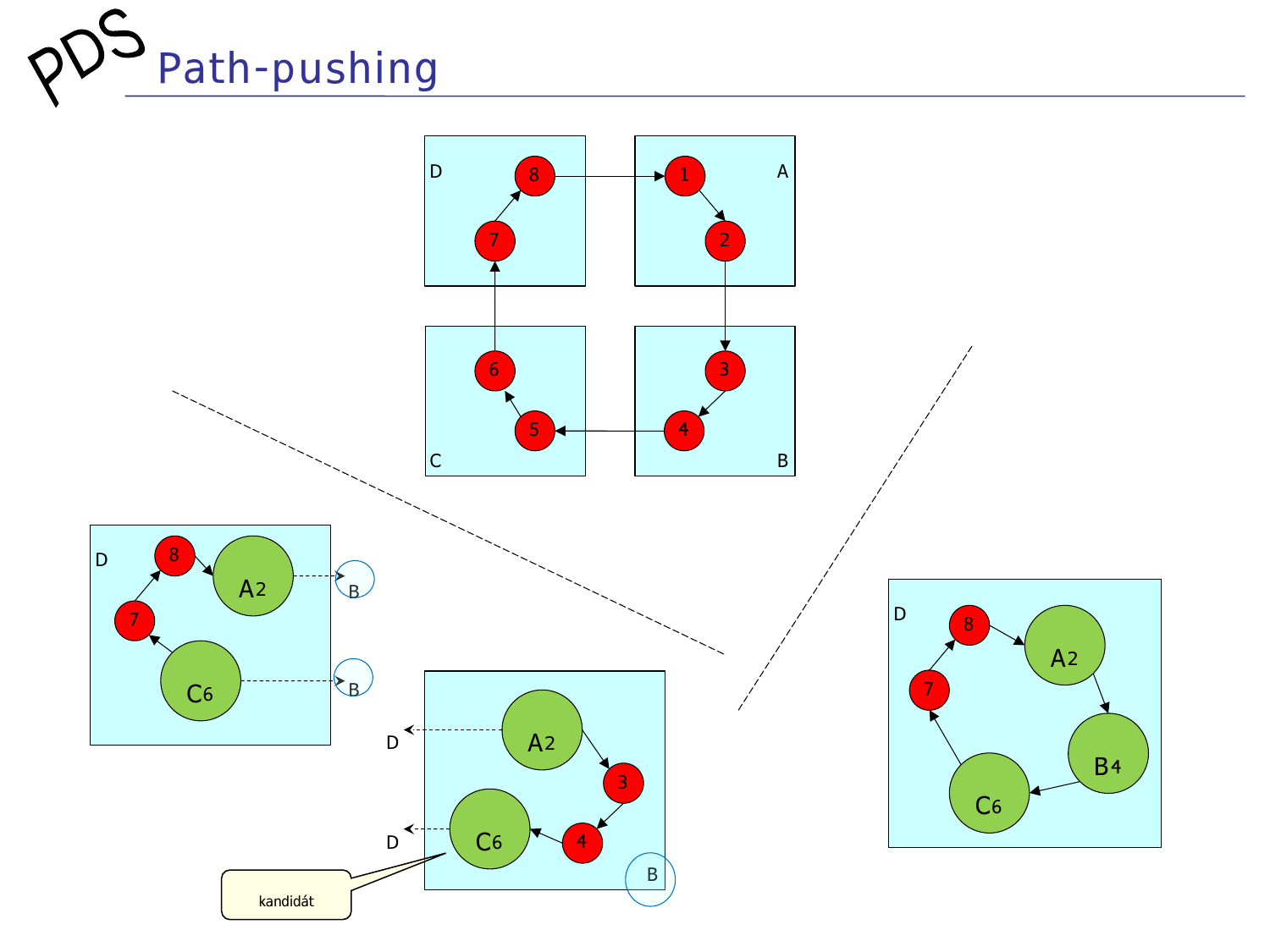

# Path-pushing
D
A
8
1
7
2
C
B
6
3
5
4
D
8
A2
B

D
7
8
A2
C6
B

7
B
A2
D
B4
C6
3
C6
D
4

kandidát